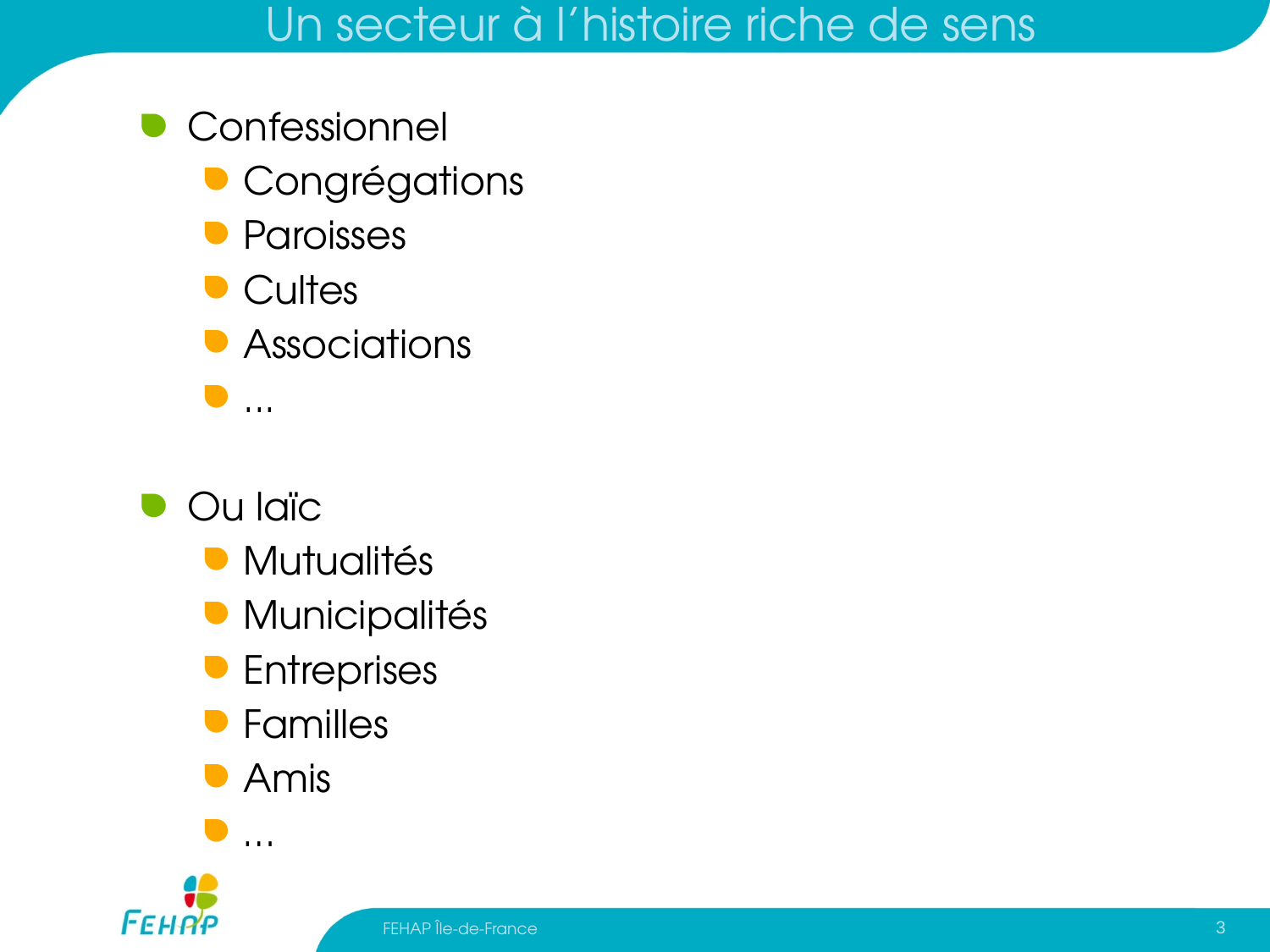

# Un secteur à l’histoire riche de sens
Confessionnel
Congrégations
Paroisses
Cultes
Associations
...

Ou laïc
Mutualités
Municipalités
Entreprises
Familles
Amis
…

FEHAP Île-de-France

3